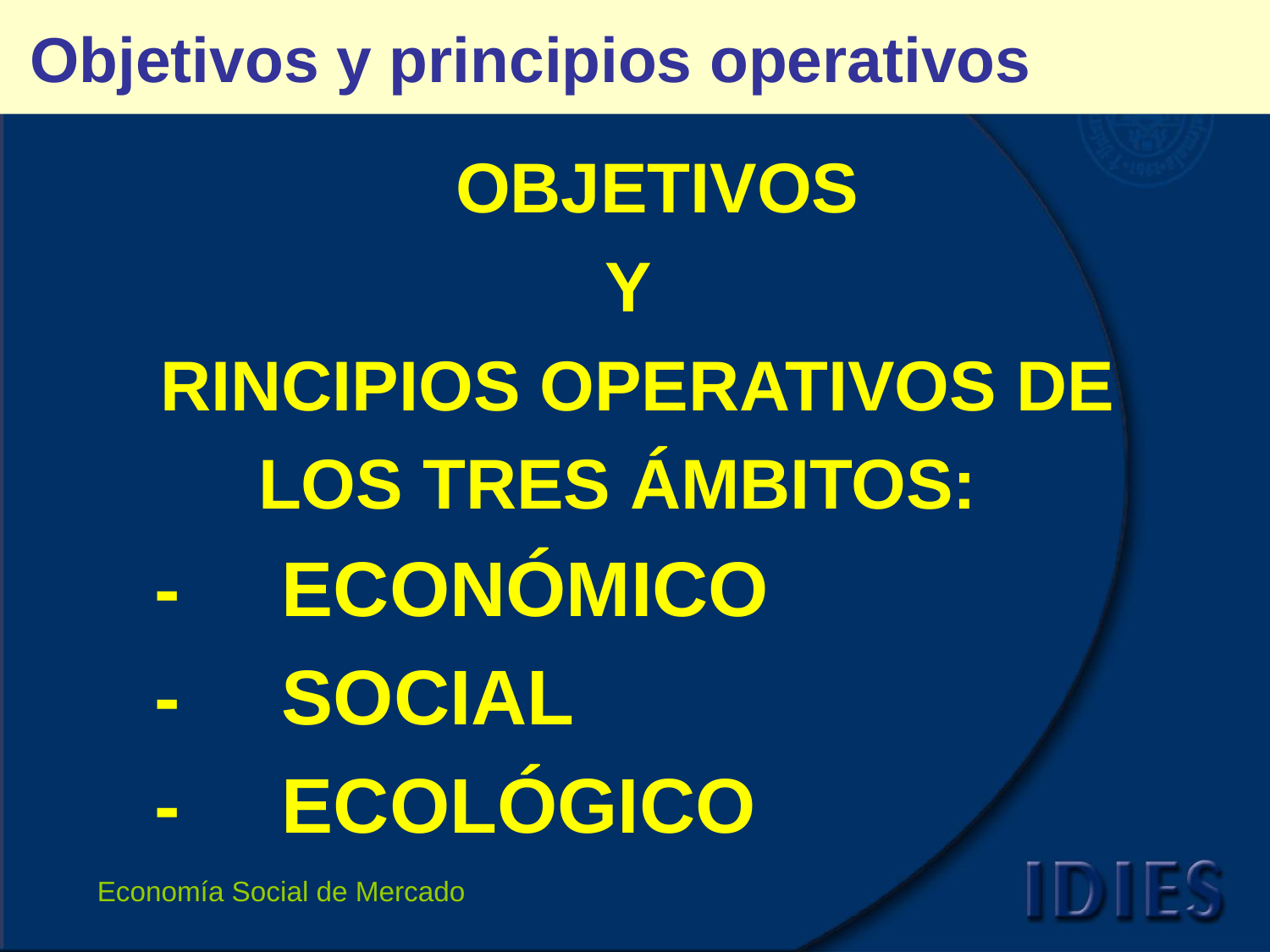

# Objetivos y principios operativos
   OBJETIVOS
Y
RINCIPIOS OPERATIVOS DE
LOS TRES ÁMBITOS:
	-	ECONÓMICO
	-	SOCIAL
	-	ECOLÓGICO